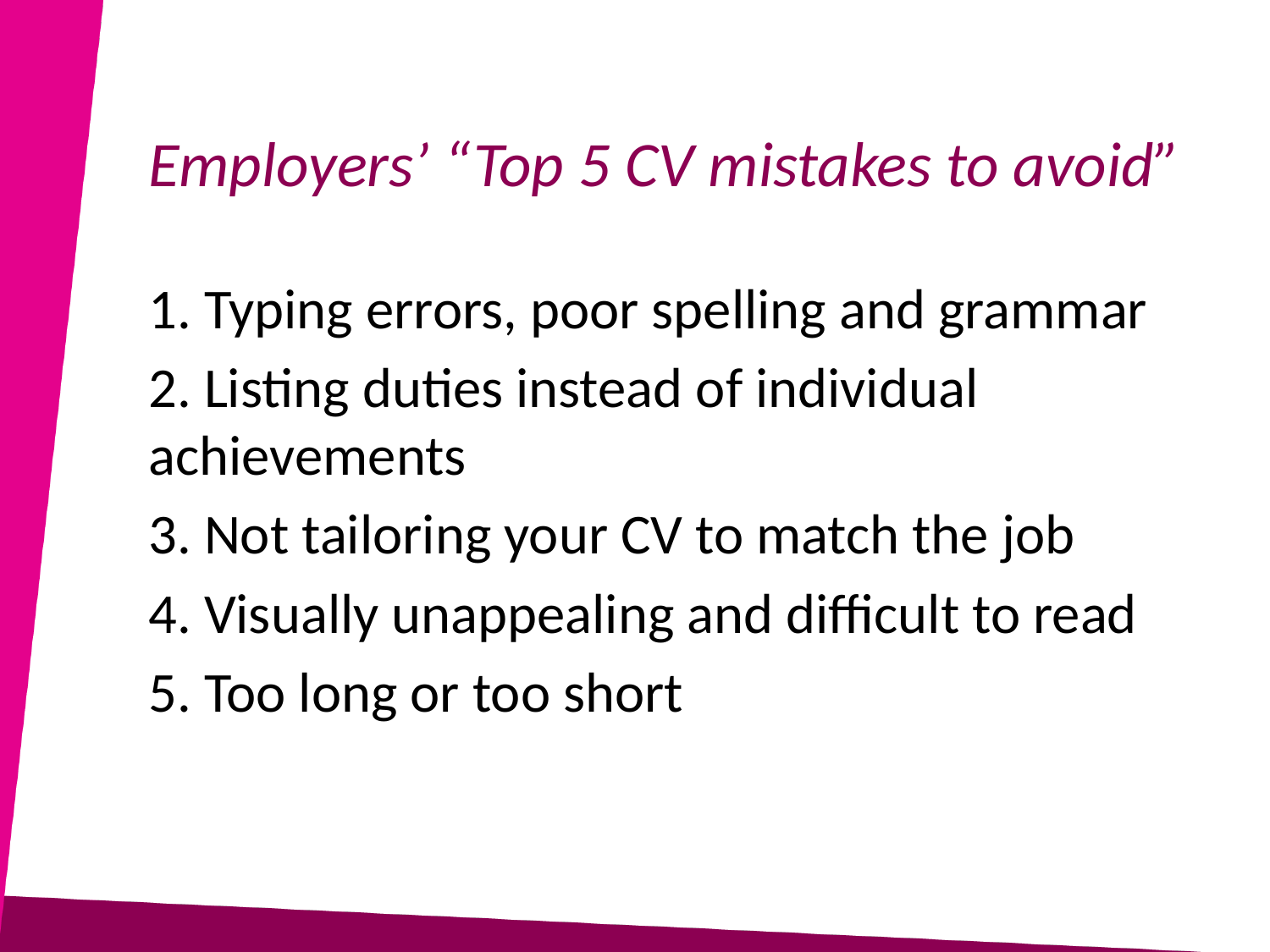

# Employers’ “Top 5 CV mistakes to avoid”
1. Typing errors, poor spelling and grammar
2. Listing duties instead of individual      achievements
3. Not tailoring your CV to match the job
4. Visually unappealing and difficult to read
5. Too long or too short